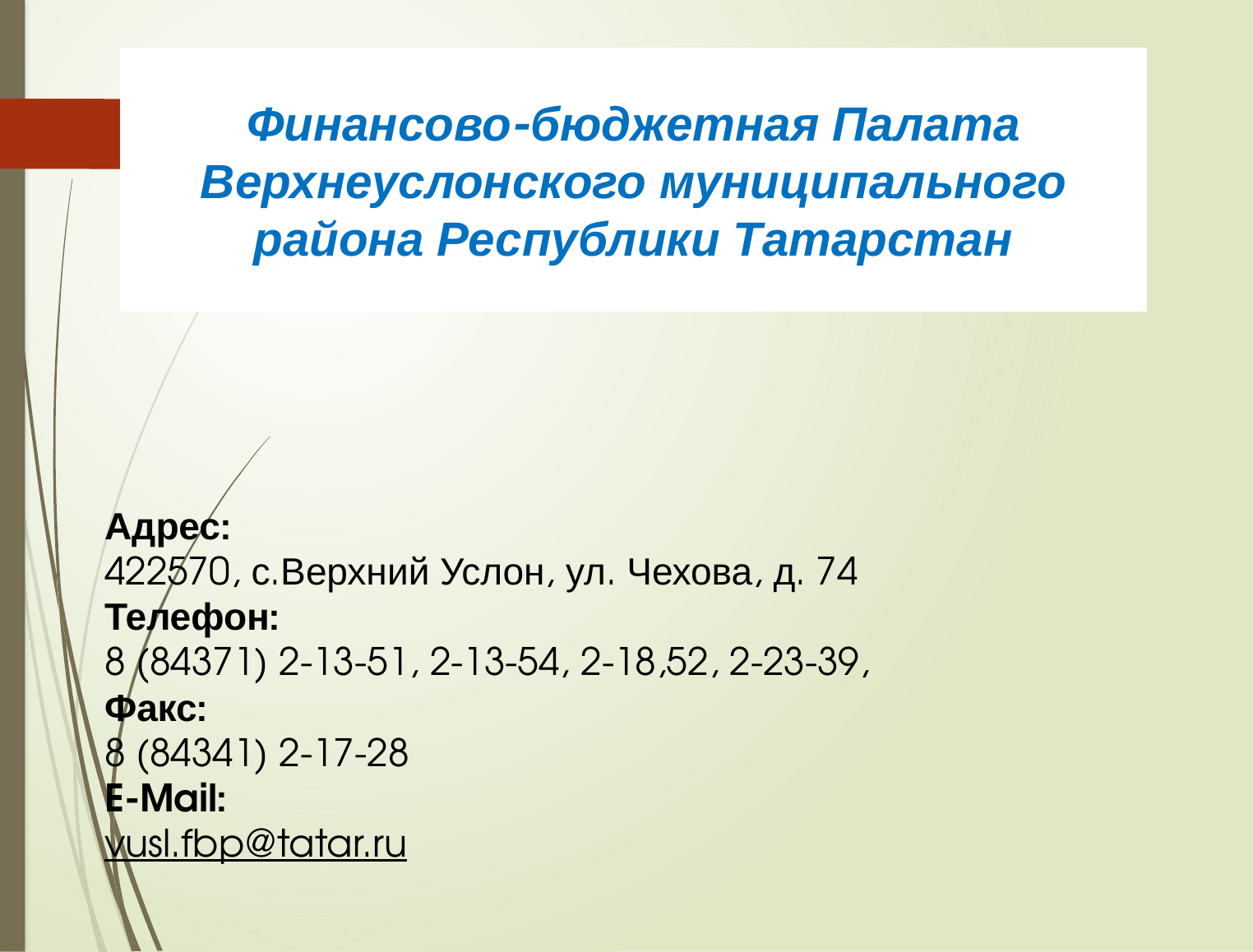

Финансово-бюджетная Палата Верхнеуслонского муниципального района Республики Татарстан
Адрес:
422570, с.Верхний Услон, ул. Чехова, д. 74
Телефон:
8 (84371) 2-13-51, 2-13-54, 2-18,52, 2-23-39,
Факс:
8 (84341) 2-17-28
E-Mail:
vusl.fbp@tatar.ru